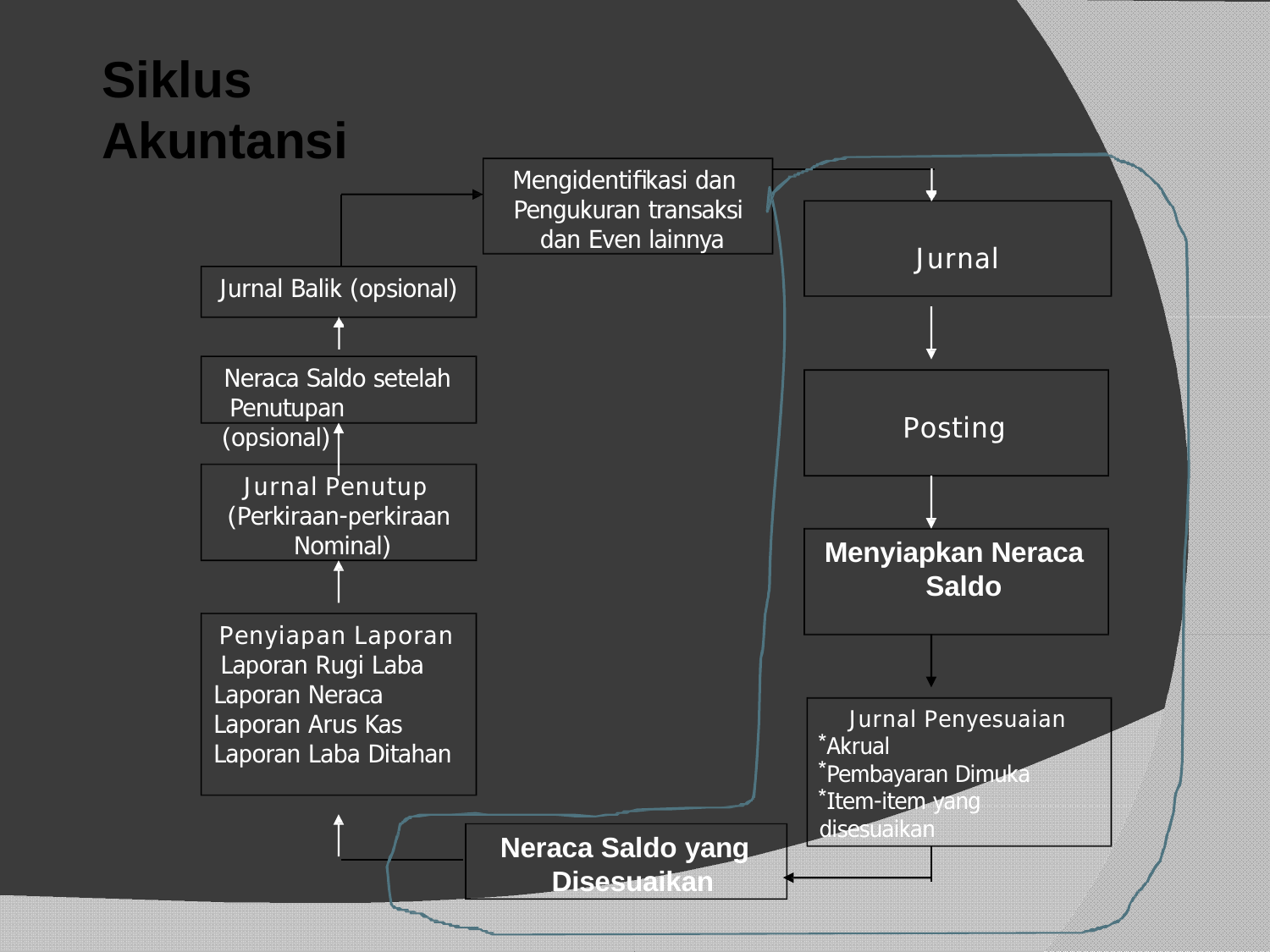

# Siklus Akuntansi

Mengidentifikasi dan  Pengukuran transaksi  dan Even lainnya

Jurnal

Jurnal Balik (opsional)

Neraca Saldo setelah  Penutupan (opsional)

Posting

Jurnal Penutup  (Perkiraan-perkiraan  Nominal)

Menyiapkan Neraca  Saldo

Penyiapan Laporan  Laporan Rugi Laba  Laporan Neraca  Laporan Arus Kas  Laporan Laba Ditahan

Jurnal Penyesuaian
Akrual
Pembayaran Dimuka
Item-item yang  disesuaikan

Neraca Saldo yang  Disesuaikan